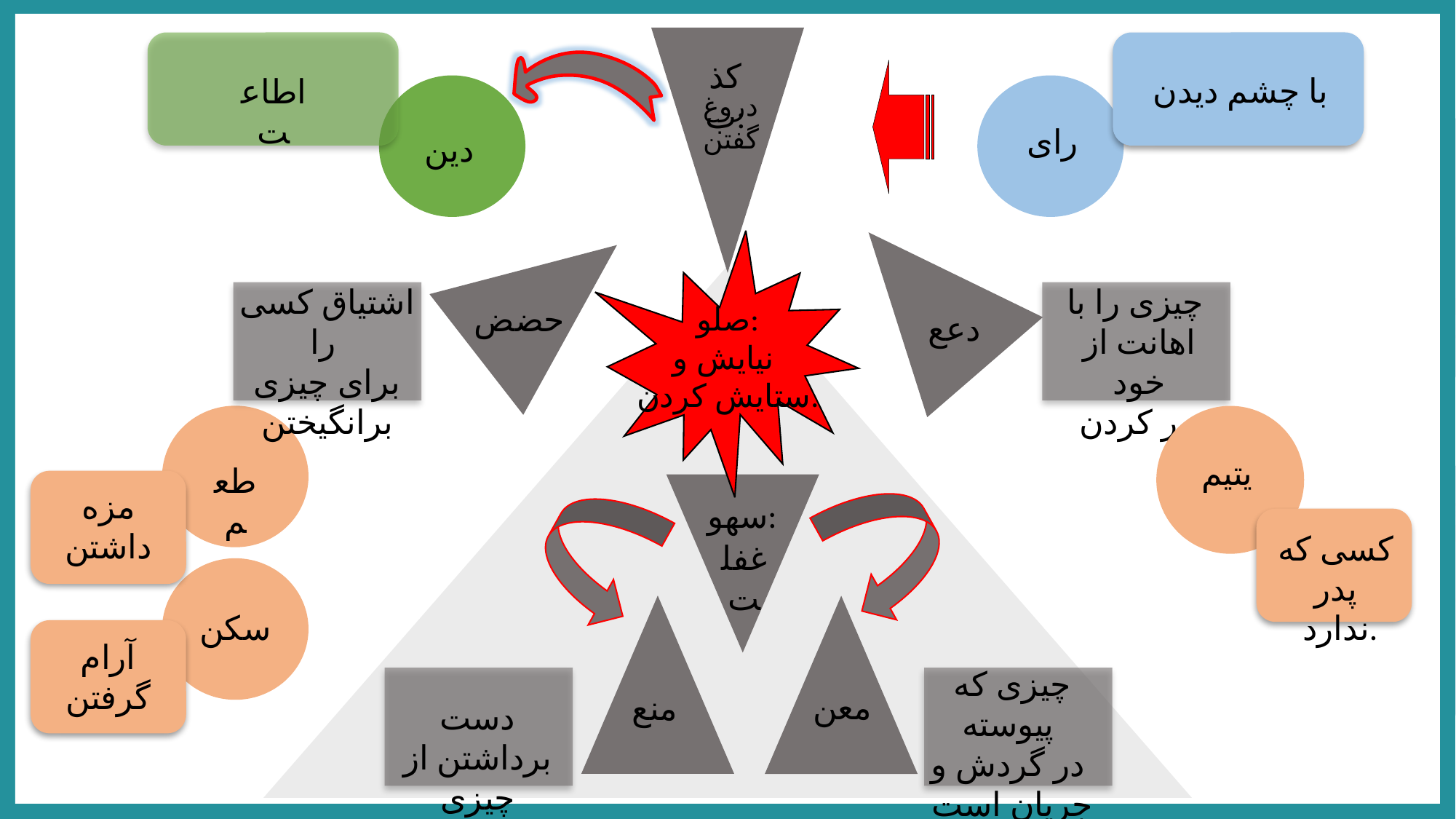

کذب:

با چشم دیدن
اطاعت

دروغ گفتن
رای
دین

اشتیاق کسی را
برای چیزی برانگیختن
چیزی را با
اهانت از خود
 دور کردن

حضض
صلو:
نیایش و
ستایش کردن.
دعع

یتیم
طعم

مزه داشتن

سهو:

کسی که پدر
 ندارد.
غفلت

سکن

آرام گرفتن
چیزی که پیوسته
در گردش و
جریان است

معن
منع
دست برداشتن از چیزی